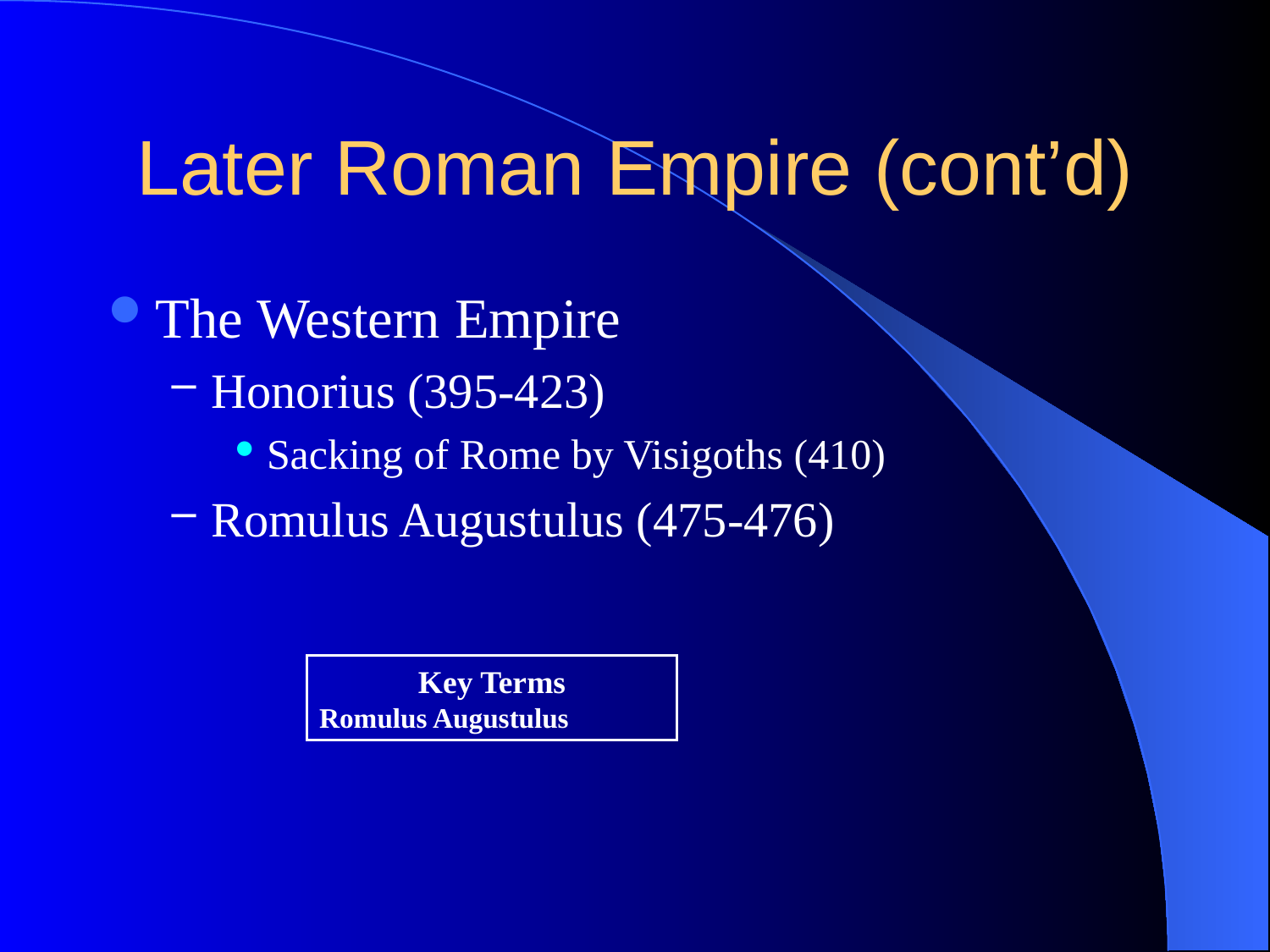

# Later Roman Empire (cont’d)
The Western Empire
Honorius (395-423)
Sacking of Rome by Visigoths (410)
Romulus Augustulus (475-476)
Key Terms
Romulus Augustulus